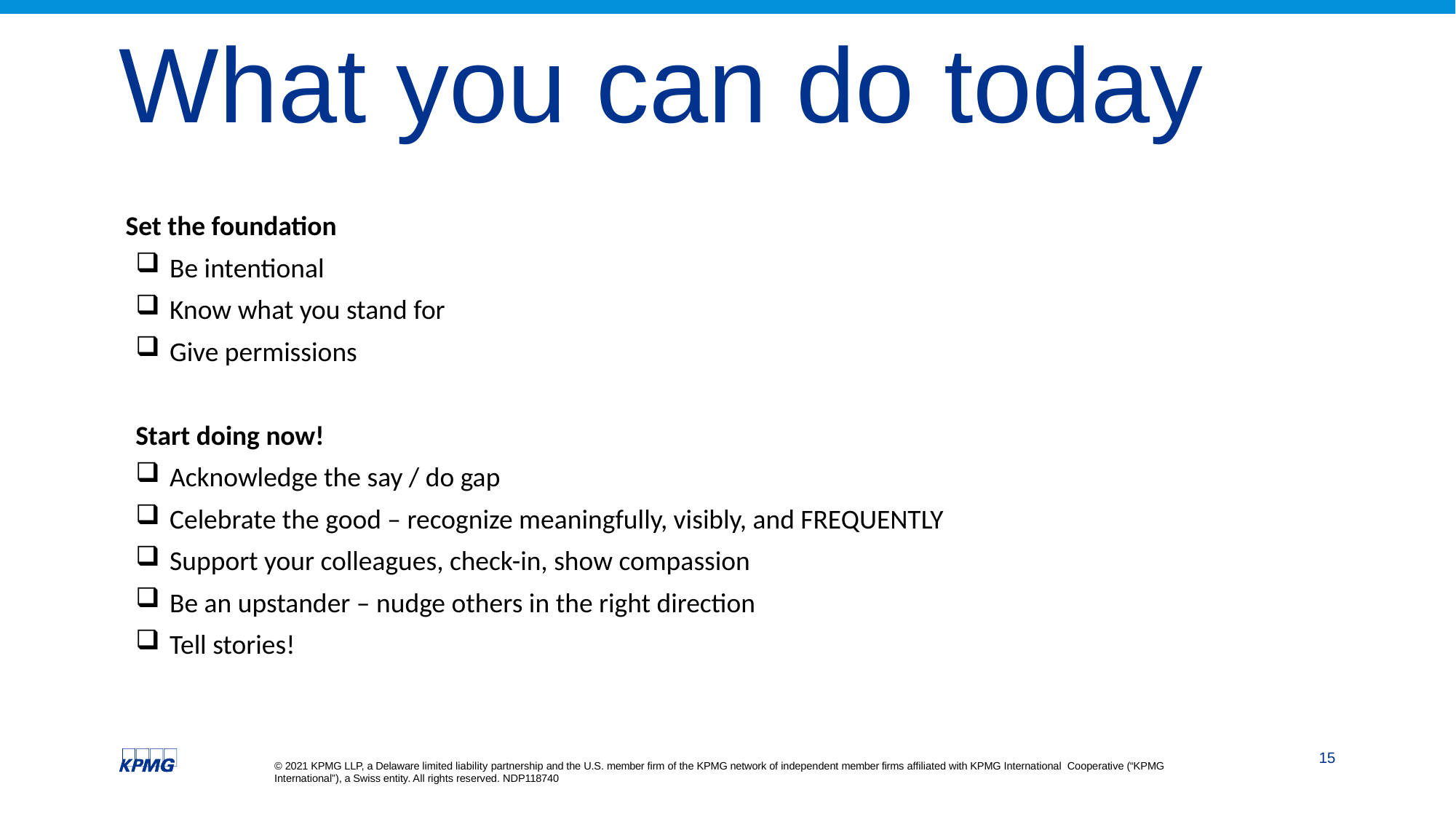

# What you can do today
Set the foundation
Be intentional
Know what you stand for
Give permissions

Start doing now!
Acknowledge the say / do gap
Celebrate the good – recognize meaningfully, visibly, and FREQUENTLY
Support your colleagues, check-in, show compassion
Be an upstander – nudge others in the right direction
Tell stories!
© 2021 KPMG LLP, a Delaware limited liability partnership and the U.S. member firm of the KPMG network of independent member firms affiliated with KPMG International  Cooperative (“KPMG International”), a Swiss entity. All rights reserved. NDP118740